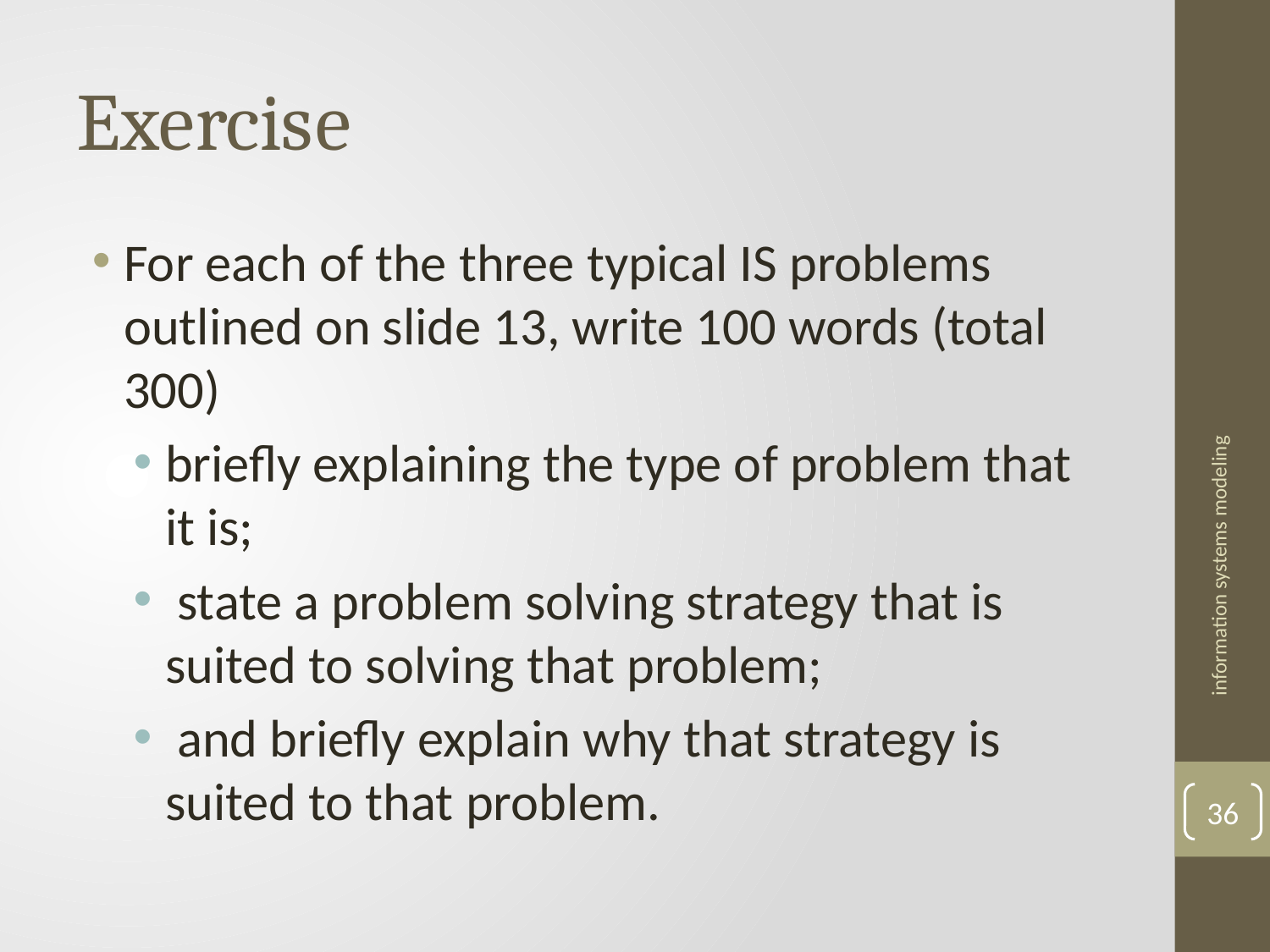

# Exercise
For each of the three typical IS problems outlined on slide 13, write 100 words (total 300)
briefly explaining the type of problem that it is;
 state a problem solving strategy that is suited to solving that problem;
 and briefly explain why that strategy is suited to that problem.
information systems modeling
36